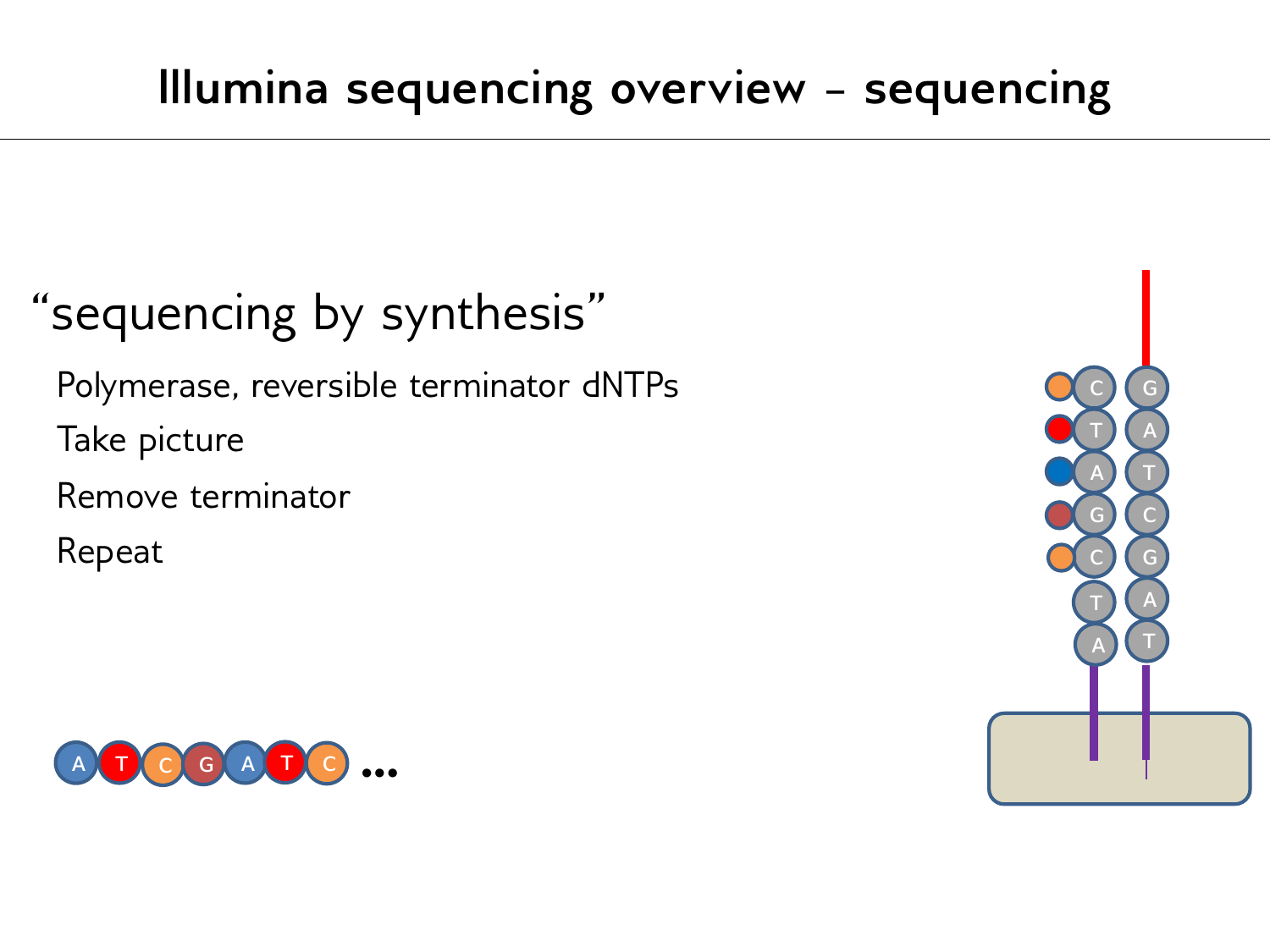

Illumina sequencing overview – sequencing
“sequencing by synthesis”
Polymerase, reversible terminator dNTPs

C

G

Take picture

T

A

A

T

Remove terminator

G

C

Repeat

C

G

A

T

T

A
…

T

T

A

A

C

G

C